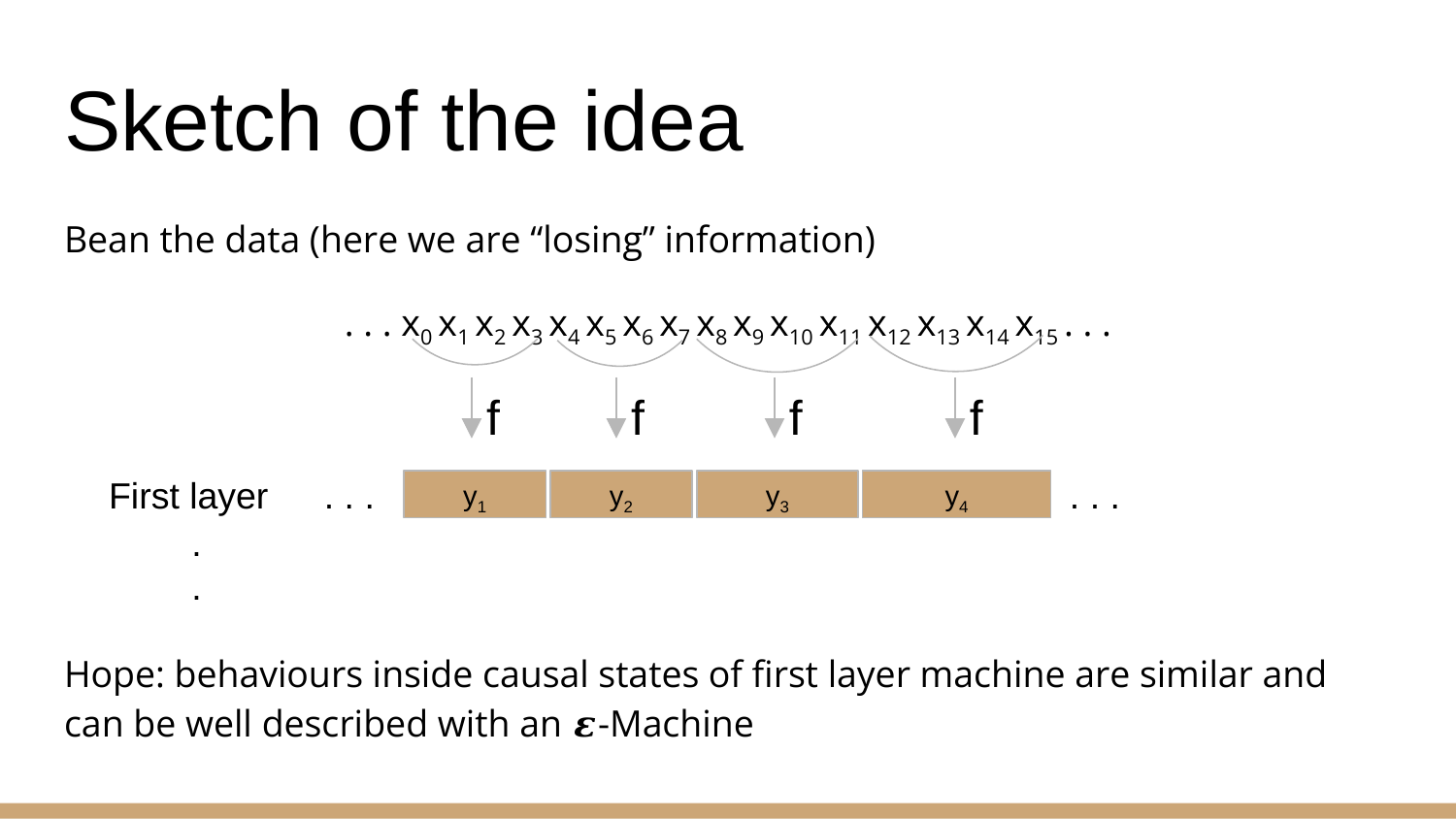

# Sketch of the idea

Bean the data (here we are “losing” information)
. . . x0 x1 x2 x3 x4 x5 x6 x7 x8 x9 x10 x11 x12 x13 x14 x15 . . .

Hope: behaviours inside causal states of first layer machine are similar and can be well described with an 𝜺-Machine
f
f
f
f
First layer
. . .
. . .
y1
y2
y3
y4
.
.